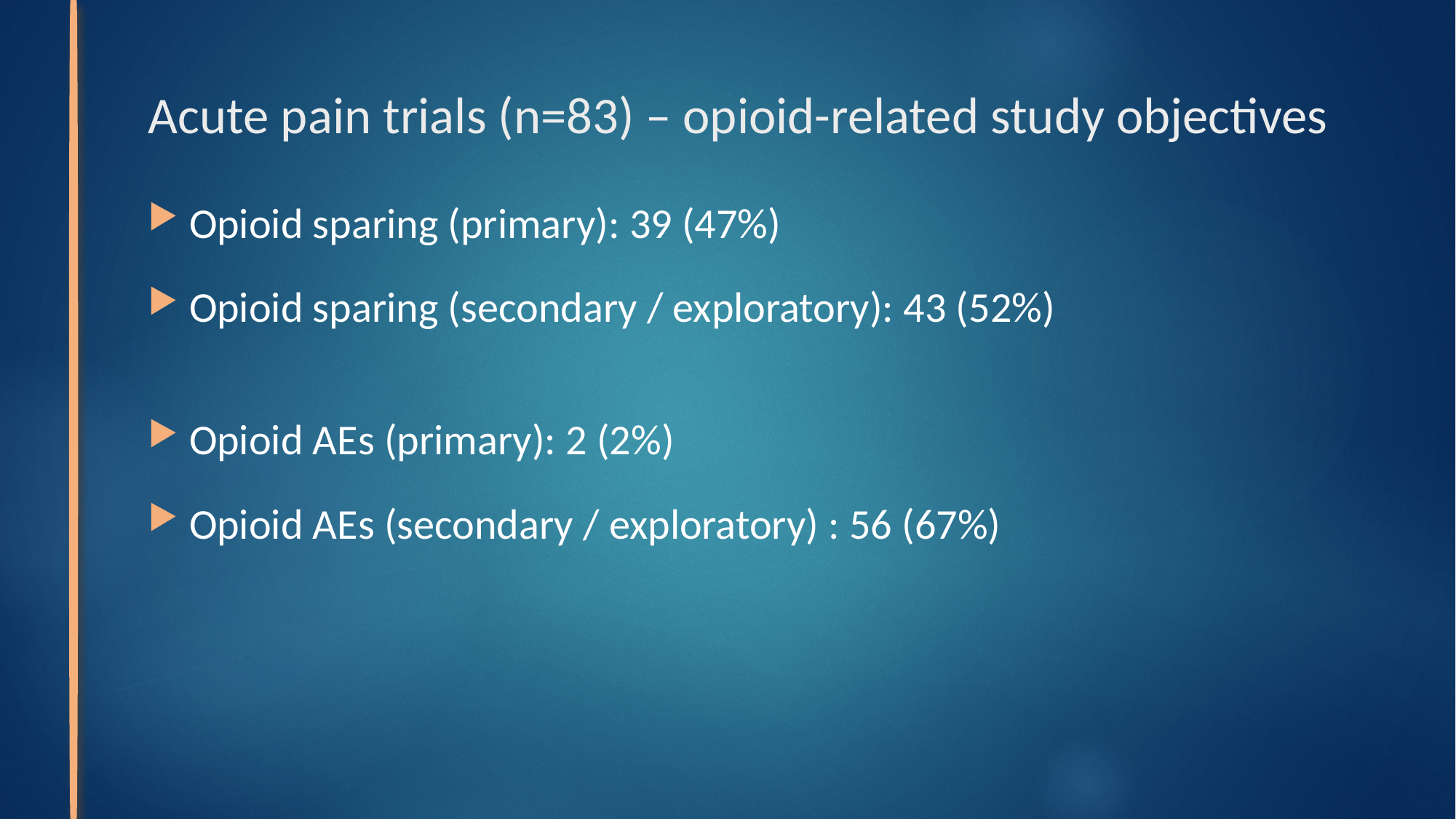

# Acute pain trials (n=83) – opioid-related study objectives
Opioid sparing (primary): 39 (47%)
Opioid sparing (secondary / exploratory): 43 (52%)

Opioid AEs (primary): 2 (2%)
Opioid AEs (secondary / exploratory) : 56 (67%)